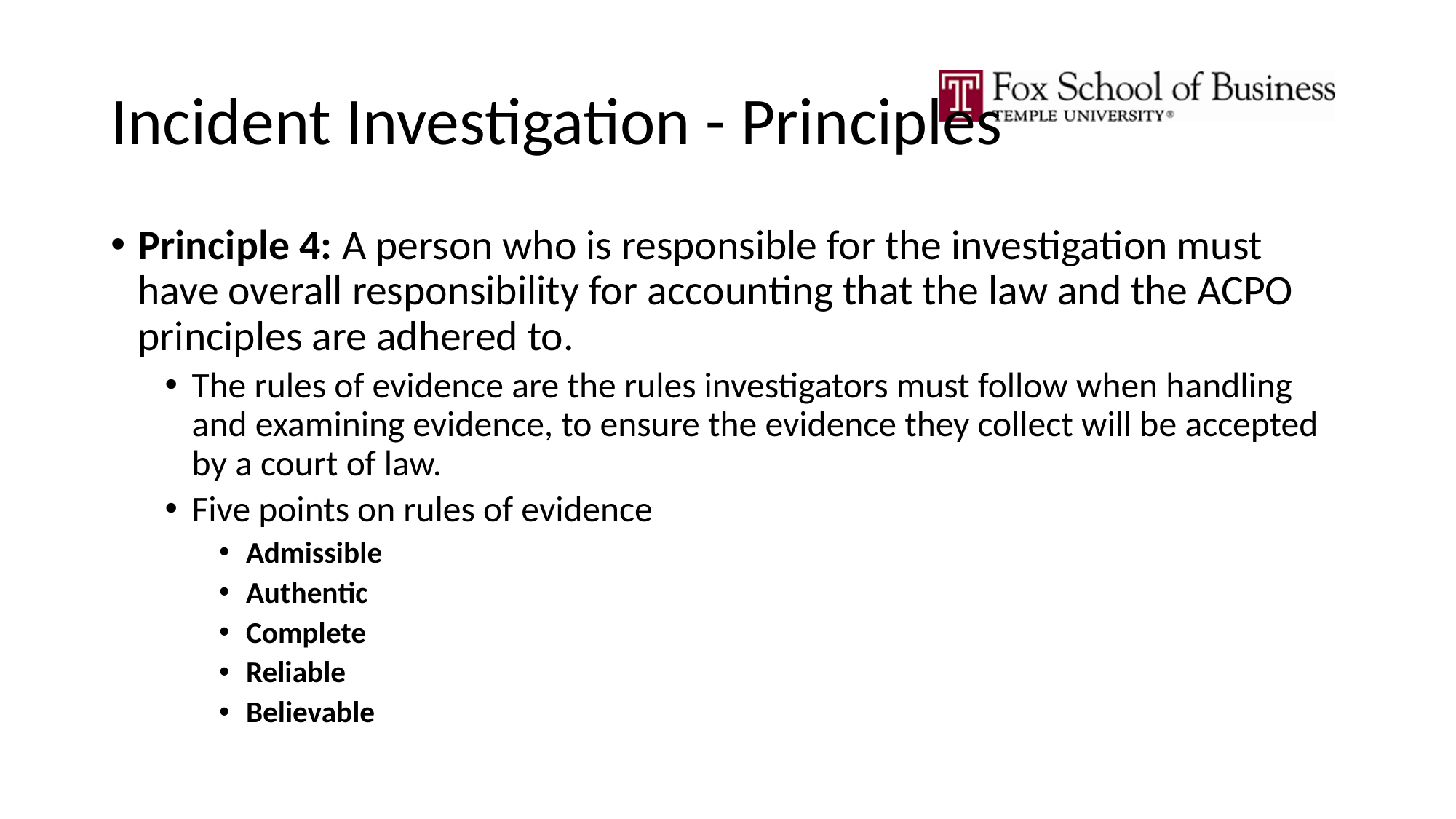

# Incident Investigation - Principles
Principle 4: A person who is responsible for the investigation must have overall responsibility for accounting that the law and the ACPO principles are adhered to.
The rules of evidence are the rules investigators must follow when handling and examining evidence, to ensure the evidence they collect will be accepted by a court of law.
Five points on rules of evidence
Admissible
Authentic
Complete
Reliable
Believable